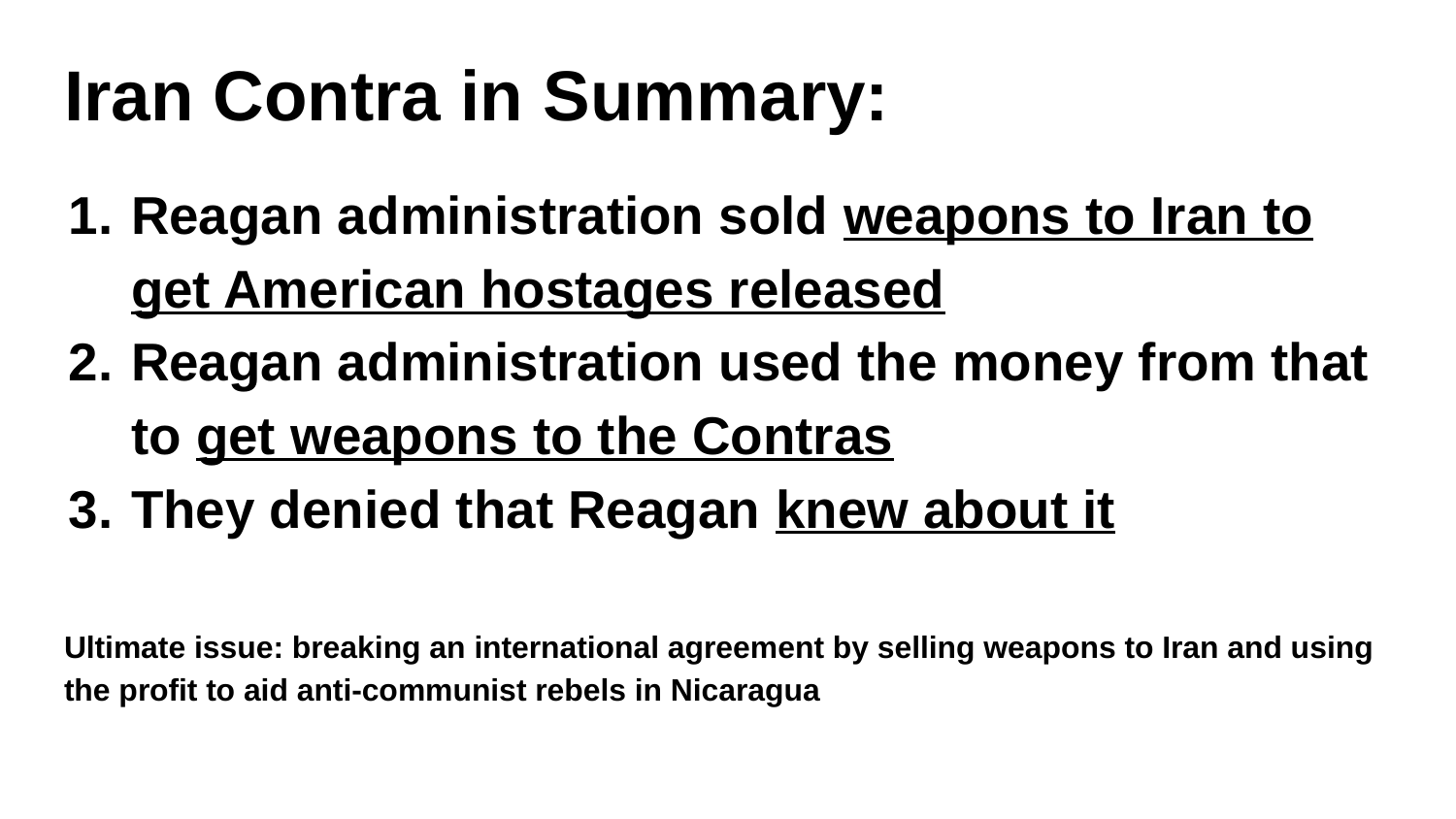

# Iran Contra in Summary:
Reagan administration sold weapons to Iran to get American hostages released
Reagan administration used the money from that to get weapons to the Contras
They denied that Reagan knew about it

Ultimate issue: breaking an international agreement by selling weapons to Iran and using the profit to aid anti-communist rebels in Nicaragua